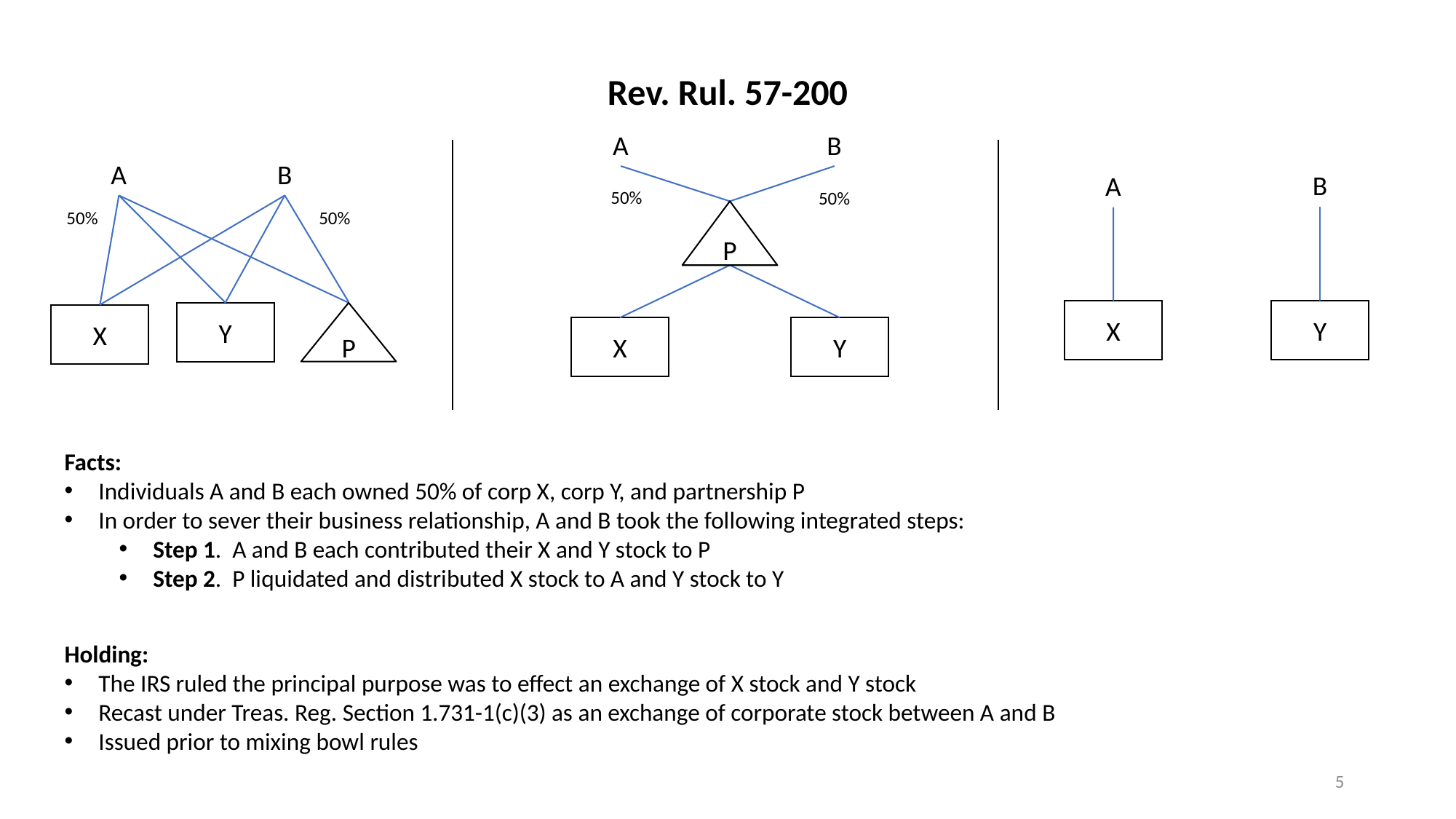

Rev. Rul. 57-200
A
B
A
B
B
A
50%
50%
50%
50%
P
X
Y
Y
P
X
X
Y
Facts:
Individuals A and B each owned 50% of corp X, corp Y, and partnership P
In order to sever their business relationship, A and B took the following integrated steps:
Step 1.  A and B each contributed their X and Y stock to P
Step 2.  P liquidated and distributed X stock to A and Y stock to Y

Holding:
The IRS ruled the principal purpose was to effect an exchange of X stock and Y stock
Recast under Treas. Reg. Section 1.731-1(c)(3) as an exchange of corporate stock between A and B
Issued prior to mixing bowl rules
5